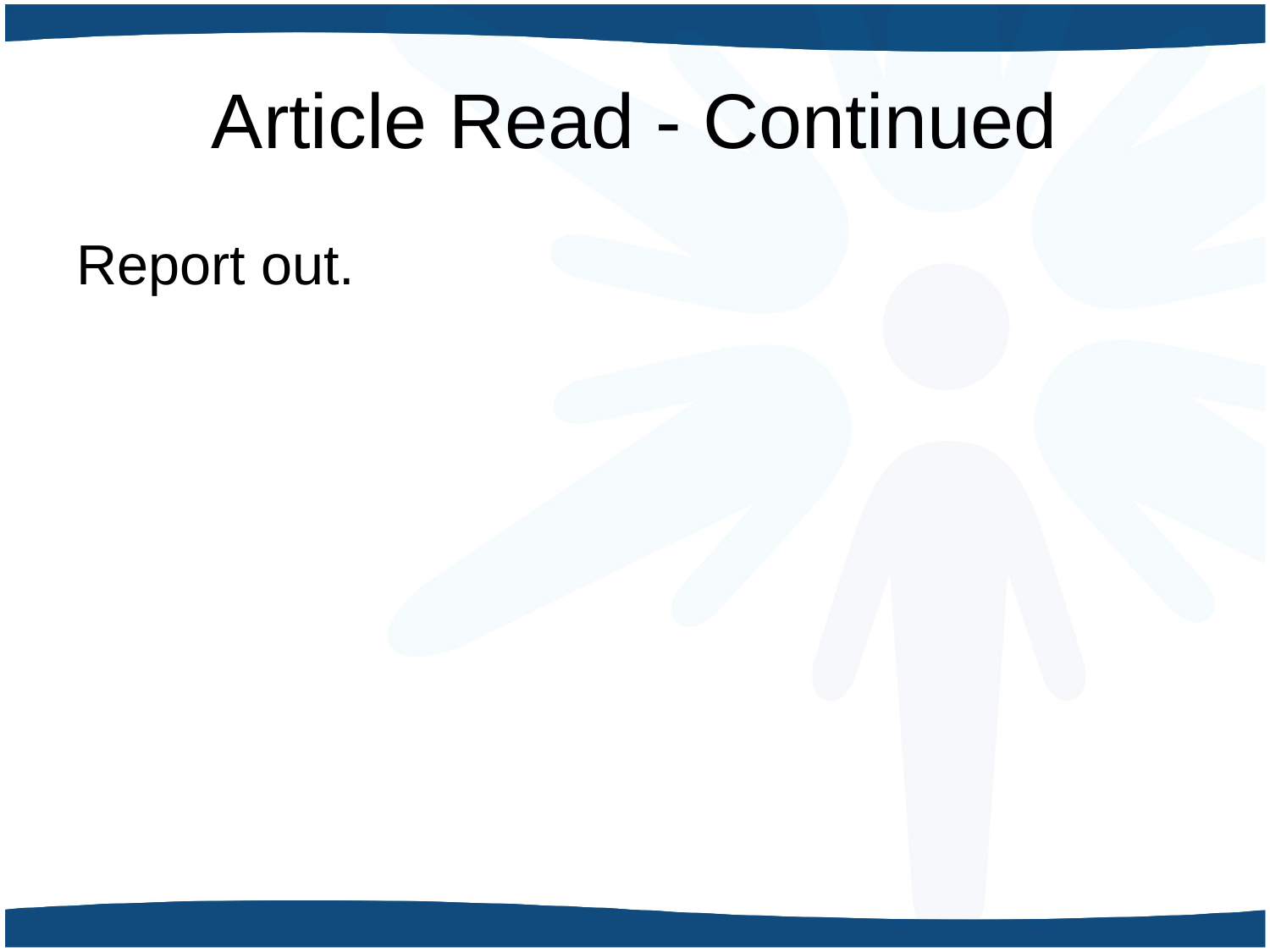

# Article Read - Continued
Report out.